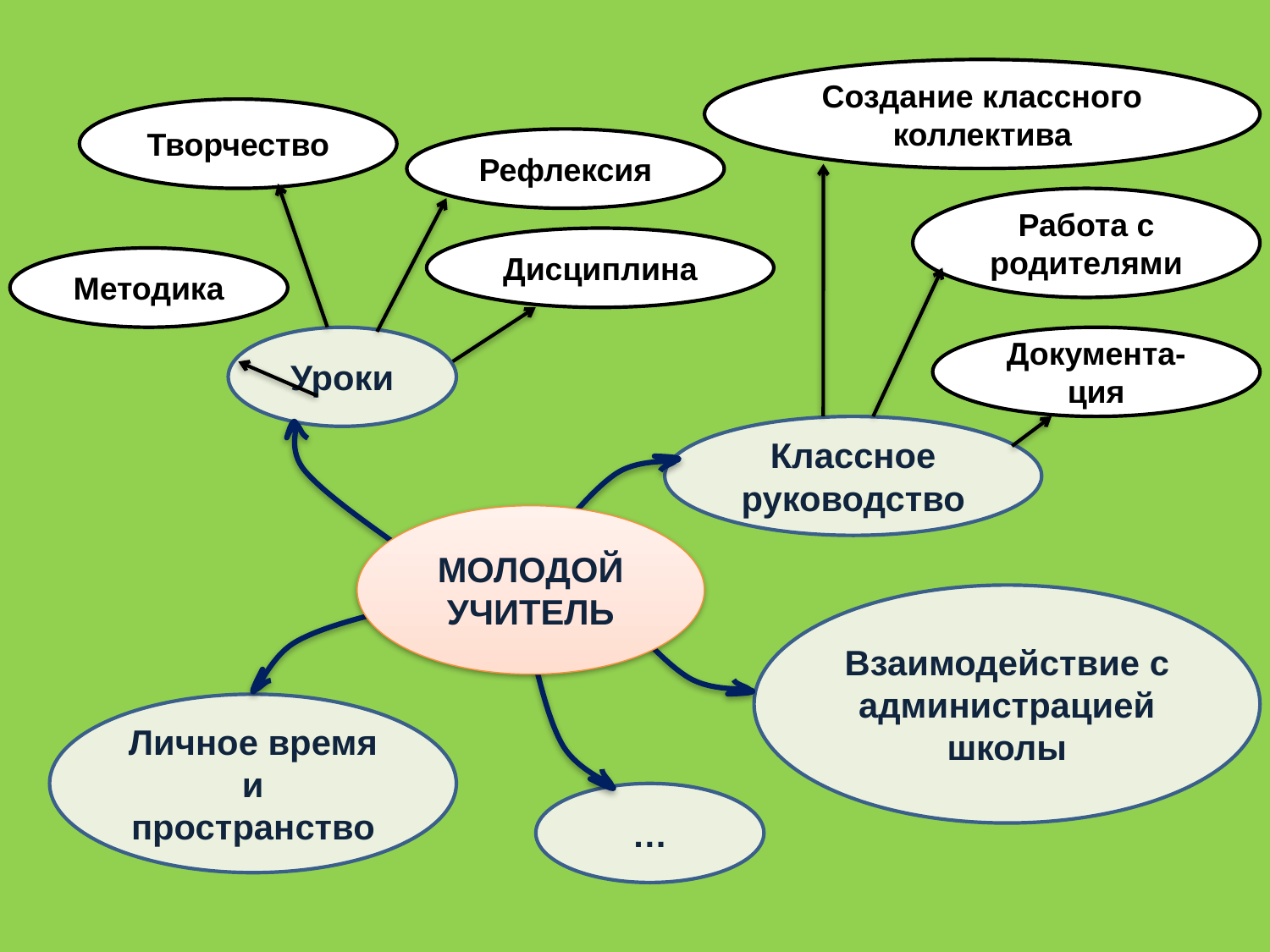

Создание классного коллектива
Творчество
Рефлексия
Работа с родителями
Дисциплина

Методика

Уроки
Документа-ция

Классное руководство

МОЛОДОЙ УЧИТЕЛЬ
Взаимодействие с администрацией школы

Личное время и пространство
…